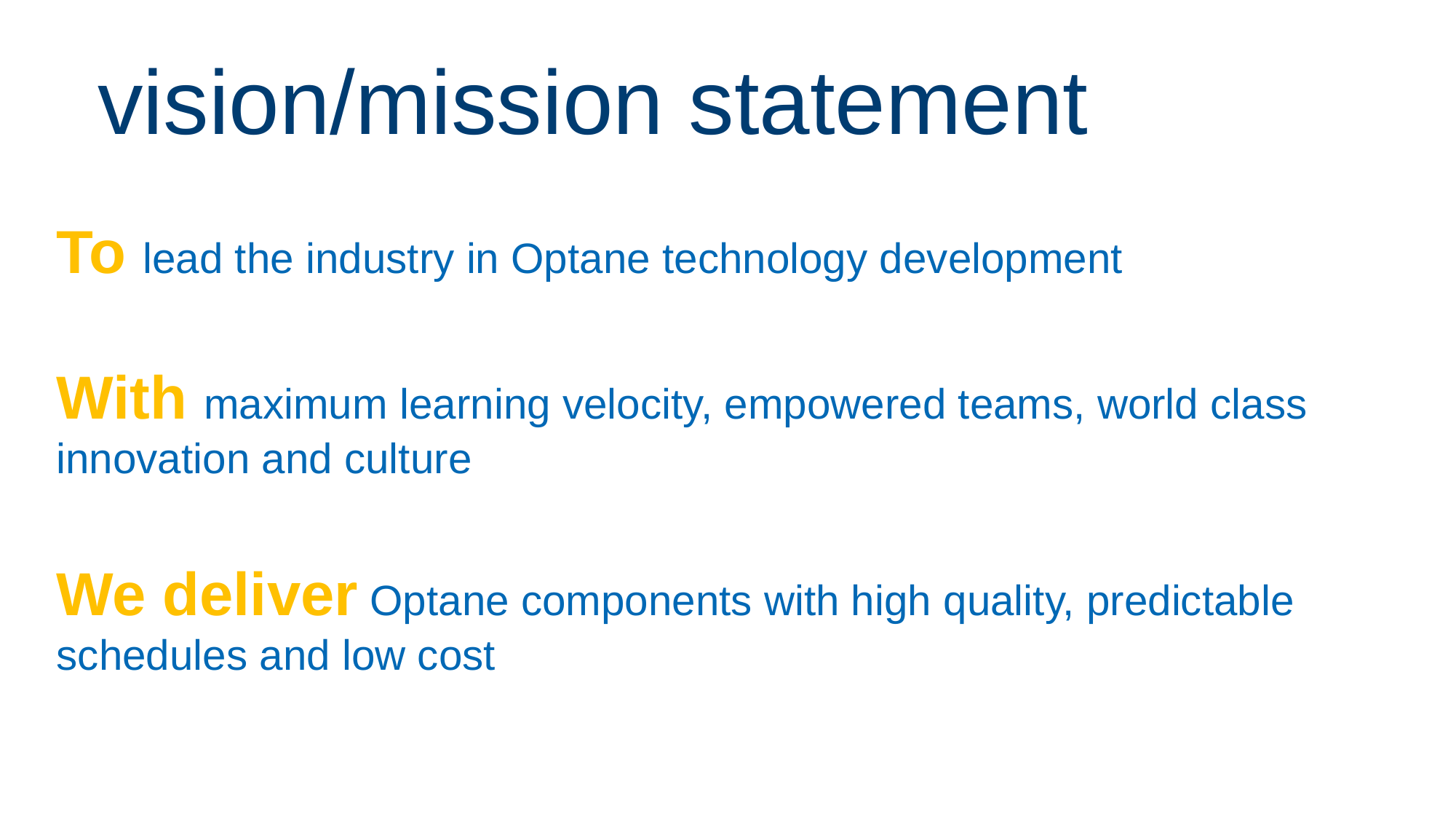

vision/mission statement
To lead the industry in Optane technology development

With maximum learning velocity, empowered teams, world class innovation and culture

We deliver Optane components with high quality, predictable schedules and low cost